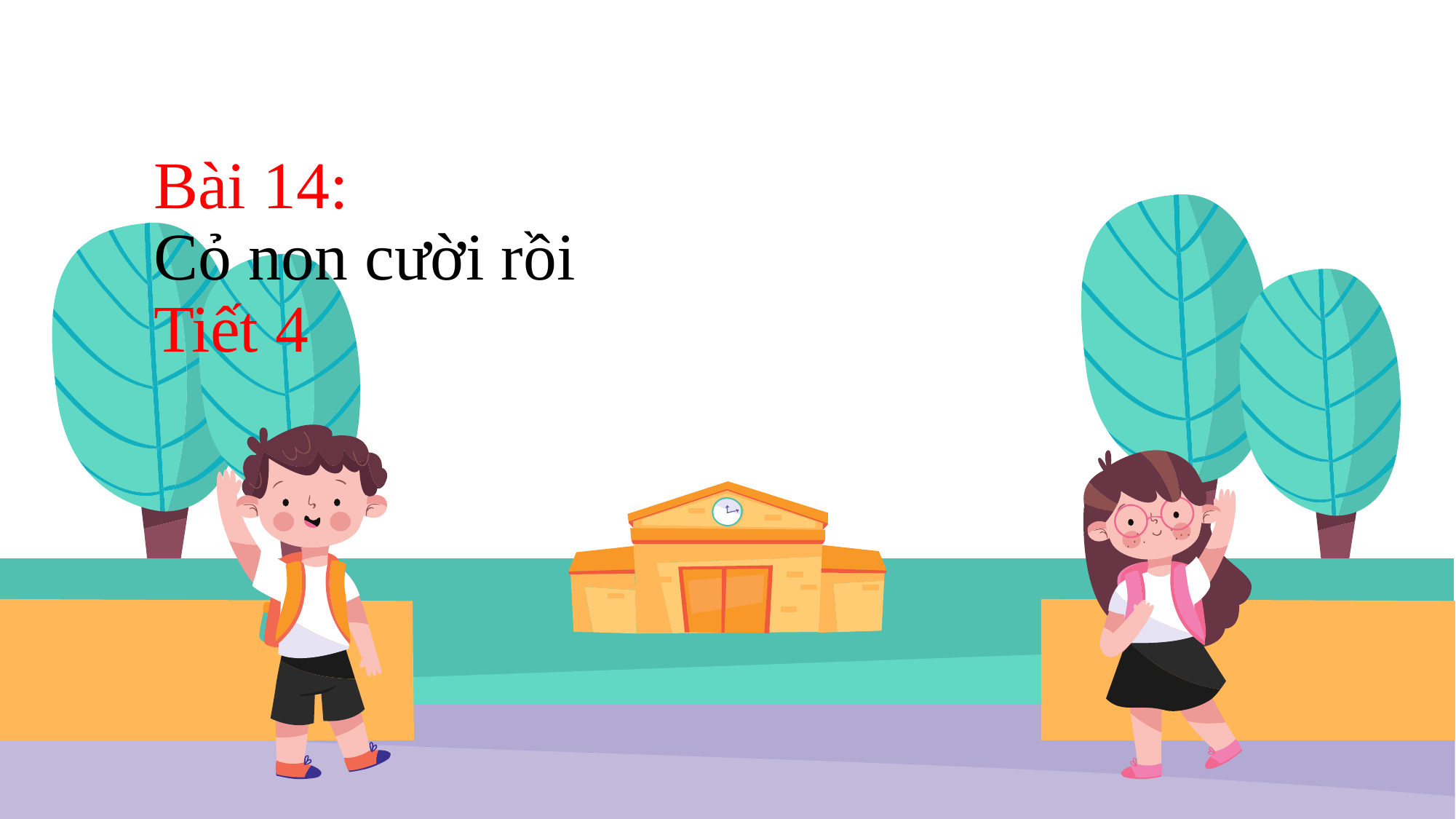

# Bài 14: Cỏ non cười rồi Tiết 4